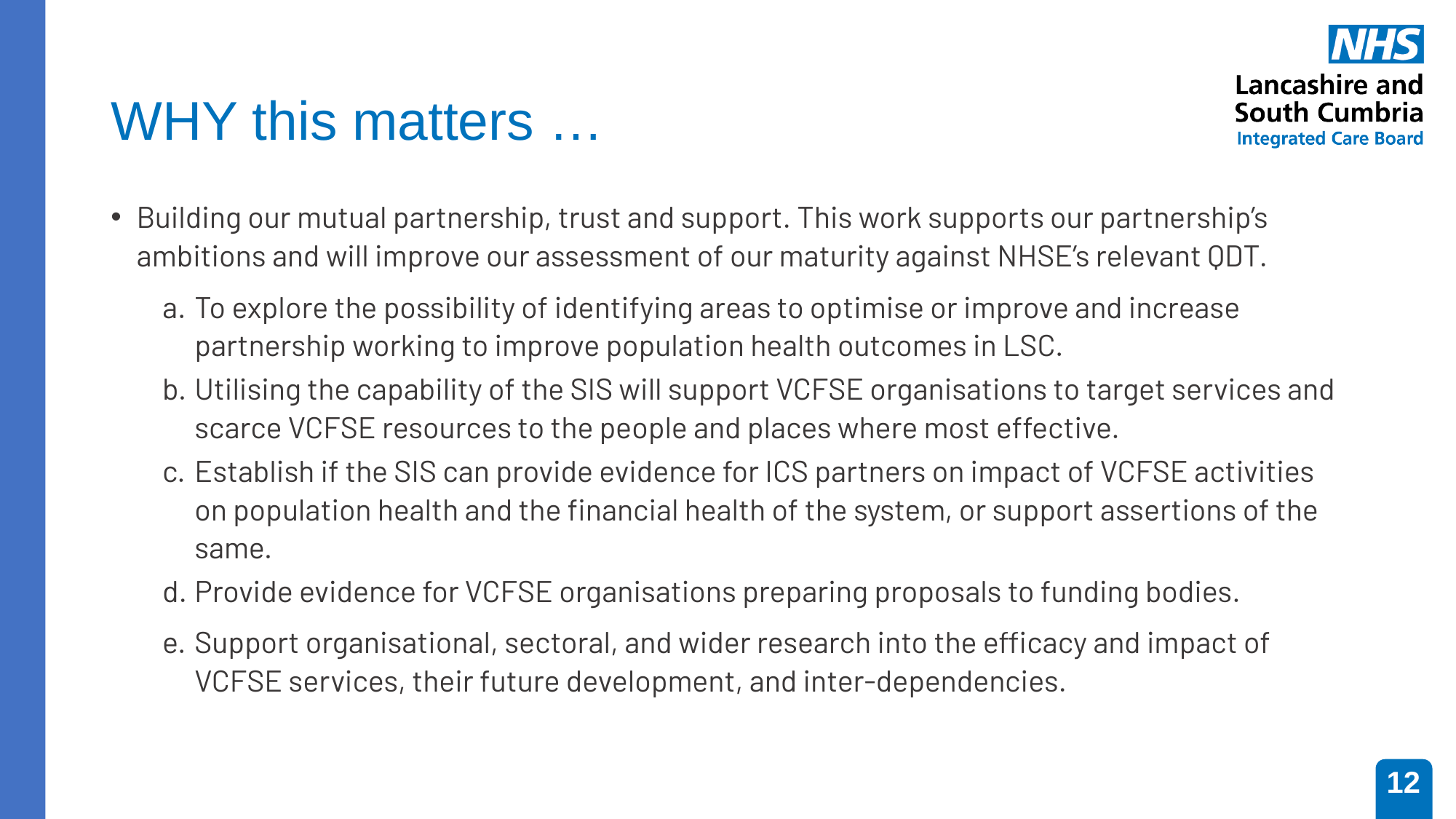

# WHY this matters …
Building our mutual partnership, trust and support. This work supports our partnership’s ambitions and will improve our assessment of our maturity against NHSE’s relevant QDT.
To explore the possibility of identifying areas to optimise or improve and increase partnership working to improve population health outcomes in LSC.
Utilising the capability of the SIS will support VCFSE organisations to target services and scarce VCFSE resources to the people and places where most effective.
Establish if the SIS can provide evidence for ICS partners on impact of VCFSE activities on population health and the financial health of the system, or support assertions of the same.
Provide evidence for VCFSE organisations preparing proposals to funding bodies.
Support organisational, sectoral, and wider research into the efficacy and impact of VCFSE services, their future development, and inter-dependencies.

12